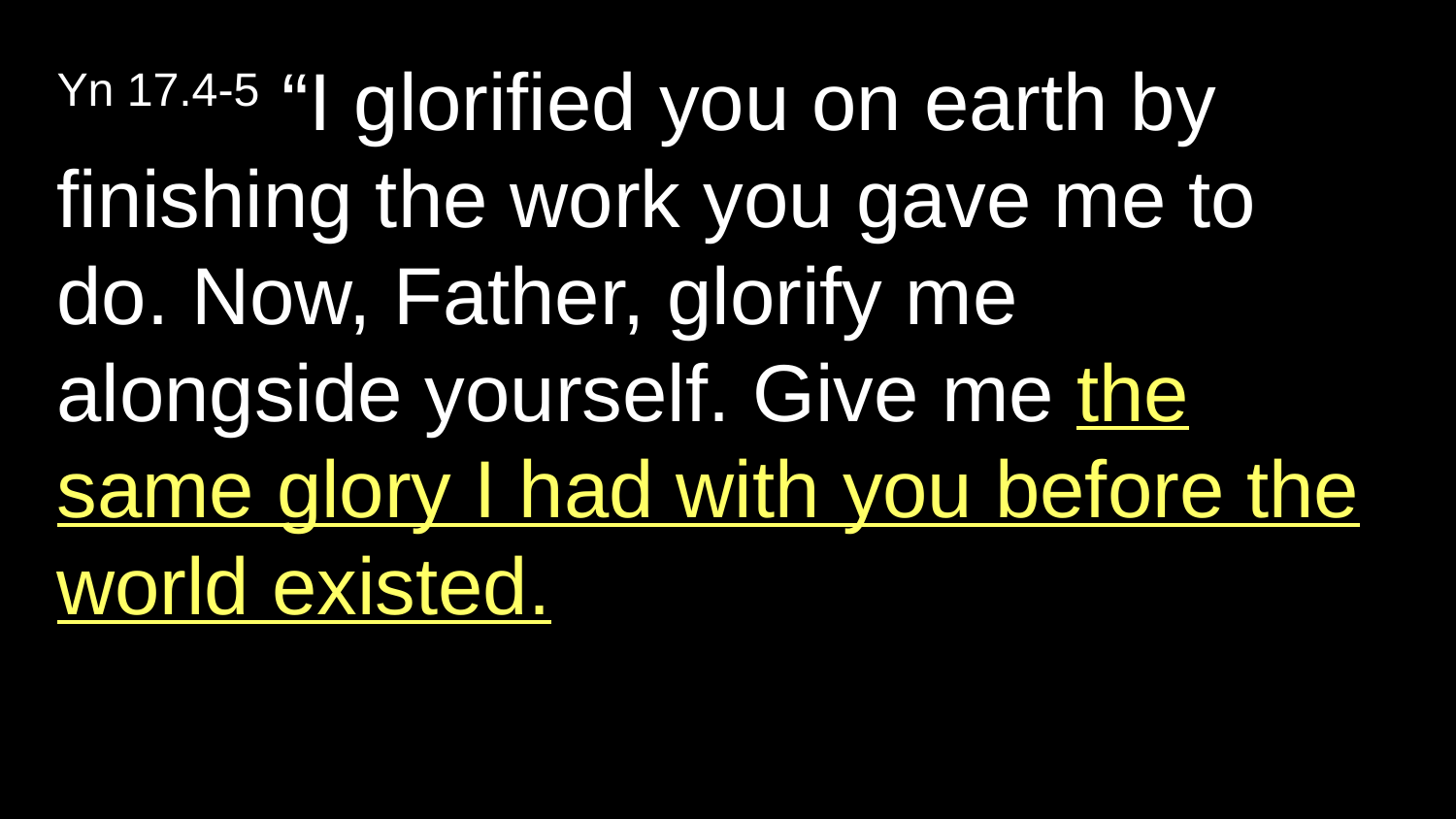

Yn 17.4-5 “I glorified you on earth by finishing the work you gave me to do. Now, Father, glorify me alongside yourself. Give me the same glory I had with you before the world existed.